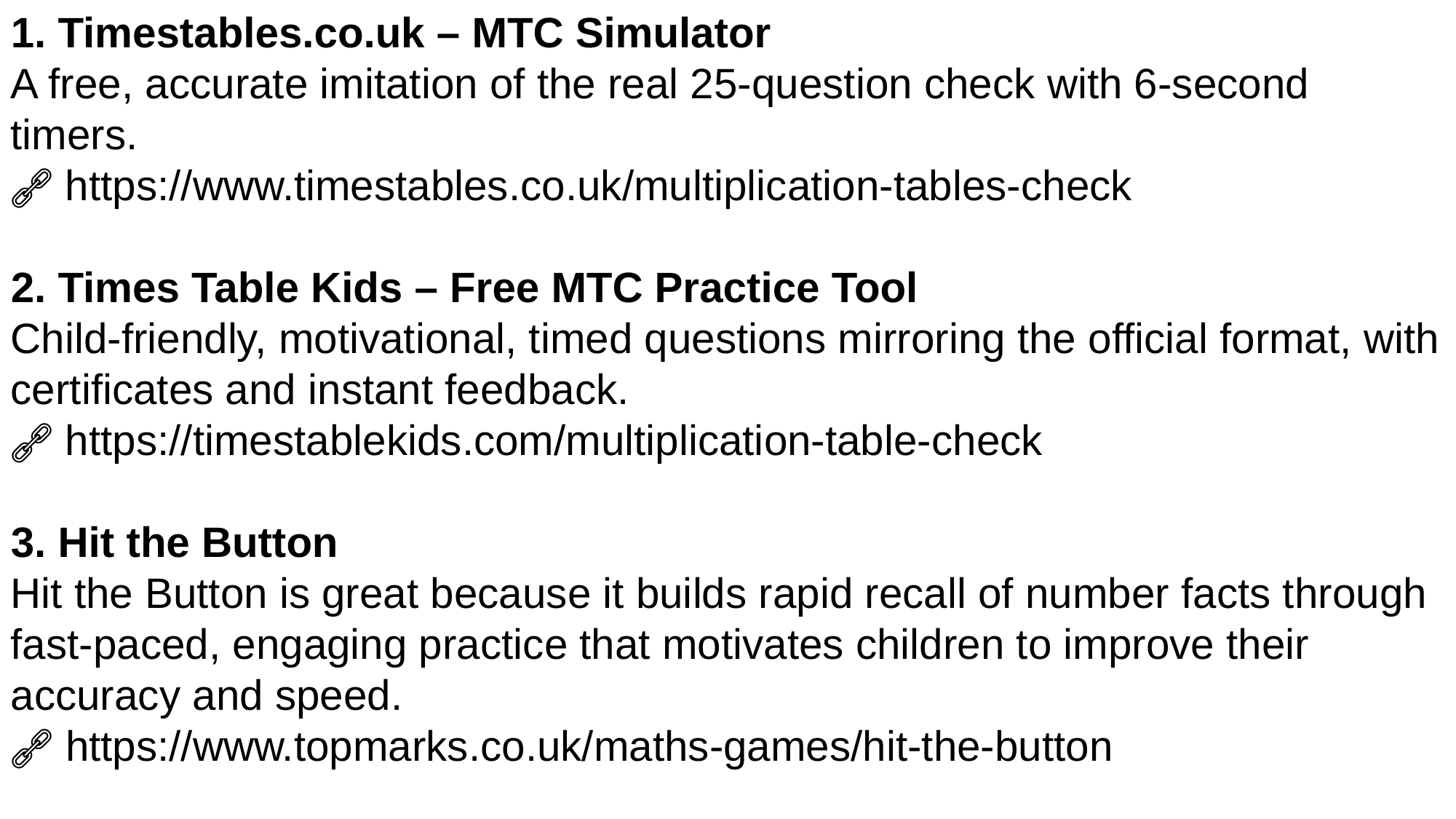

1. Timestables.co.uk – MTC Simulator
A free, accurate imitation of the real 25‑question check with 6‑second timers.
🔗 https://www.timestables.co.uk/multiplication-tables-check

2. Times Table Kids – Free MTC Practice Tool
Child‑friendly, motivational, timed questions mirroring the official format, with certificates and instant feedback.
🔗 https://timestablekids.com/multiplication-table-check

3. Hit the Button
Hit the Button is great because it builds rapid recall of number facts through fast‑paced, engaging practice that motivates children to improve their accuracy and speed.
🔗 https://www.topmarks.co.uk/maths-games/hit-the-button